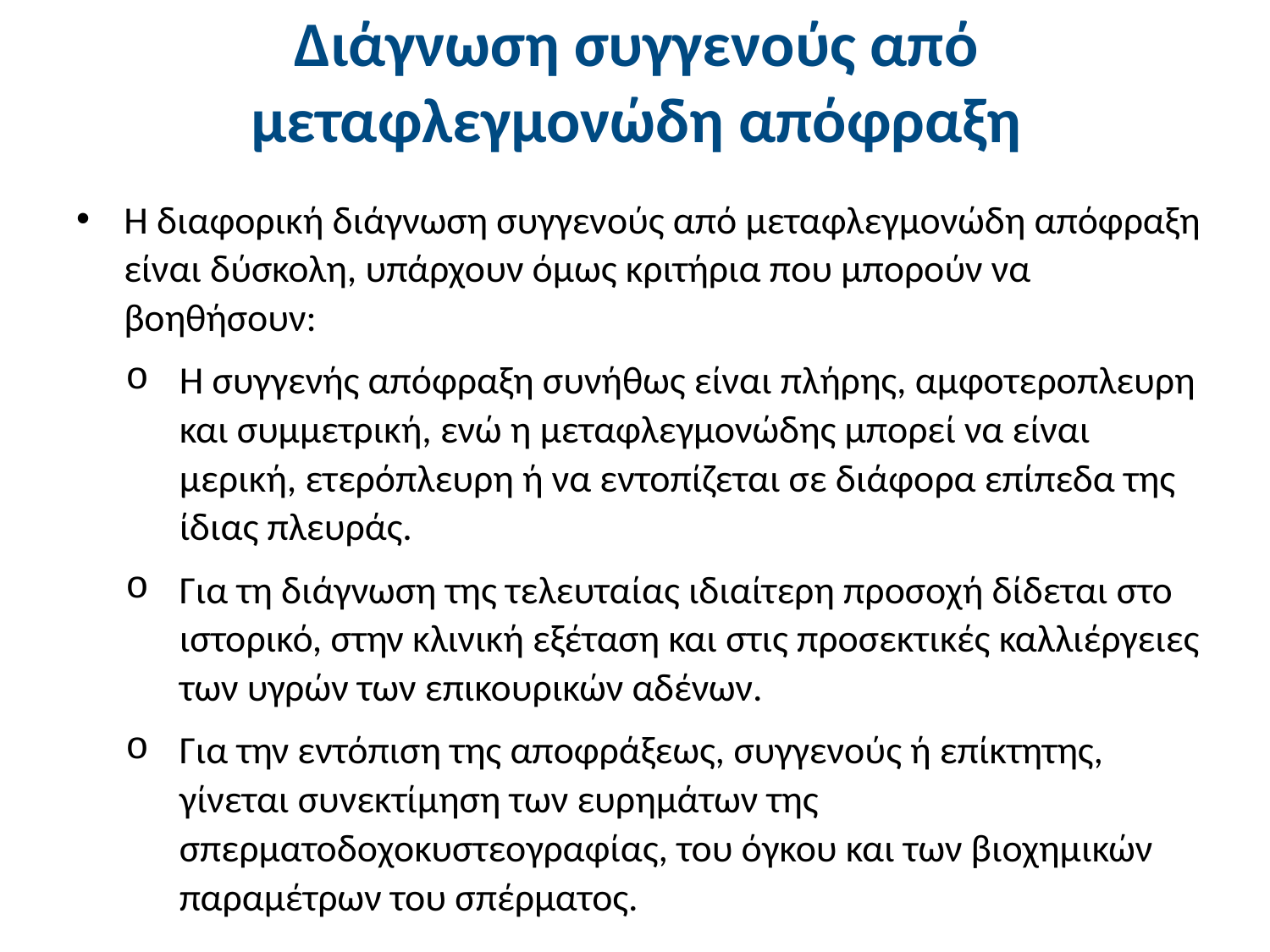

# Διάγνωση συγγενούς από μεταφλεγμονώδη απόφραξη
Η διαφορική διάγνωση συγγενούς από μεταφλεγμονώδη απόφραξη είναι δύσκολη, υπάρχουν όμως κριτήρια που μπορούν να βοηθήσουν:
Η συγγενής απόφραξη συνήθως είναι πλήρης, αμφοτεροπλευρη και συμμετρική, ενώ η μεταφλεγμονώδης μπορεί να είναι μερική, ετερόπλευρη ή να εντοπίζεται σε διάφορα επίπεδα της ίδιας πλευράς.
Για τη διάγνωση της τελευταίας ιδιαίτερη προσοχή δίδεται στο ιστορικό, στην κλινική εξέταση και στις προσεκτικές καλλιέργειες των υγρών των επικουρικών αδένων.
Για την εντόπιση της αποφράξεως, συγγενούς ή επίκτητης, γίνεται συνεκτίμηση των ευρημάτων της σπερματοδοχοκυστεογραφίας, του όγκου και των βιοχημικών παραμέτρων του σπέρματος.